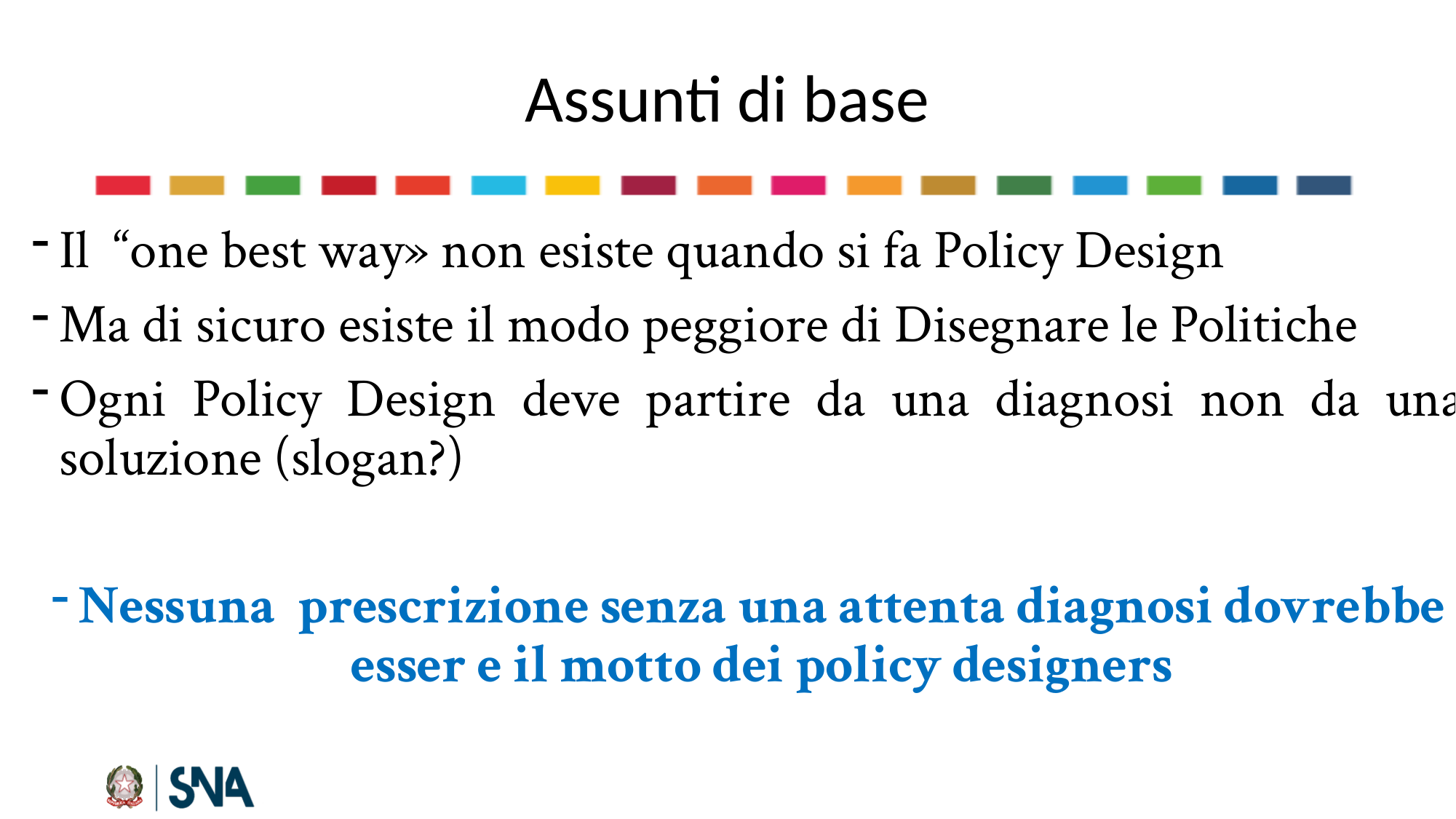

# Assunti di base
Il  “one best way» non esiste quando si fa Policy Design
Ma di sicuro esiste il modo peggiore di Disegnare le Politiche
Ogni Policy Design deve partire da una diagnosi non da una soluzione (slogan?)

Nessuna  prescrizione senza una attenta diagnosi dovrebbe esser e il motto dei policy designers